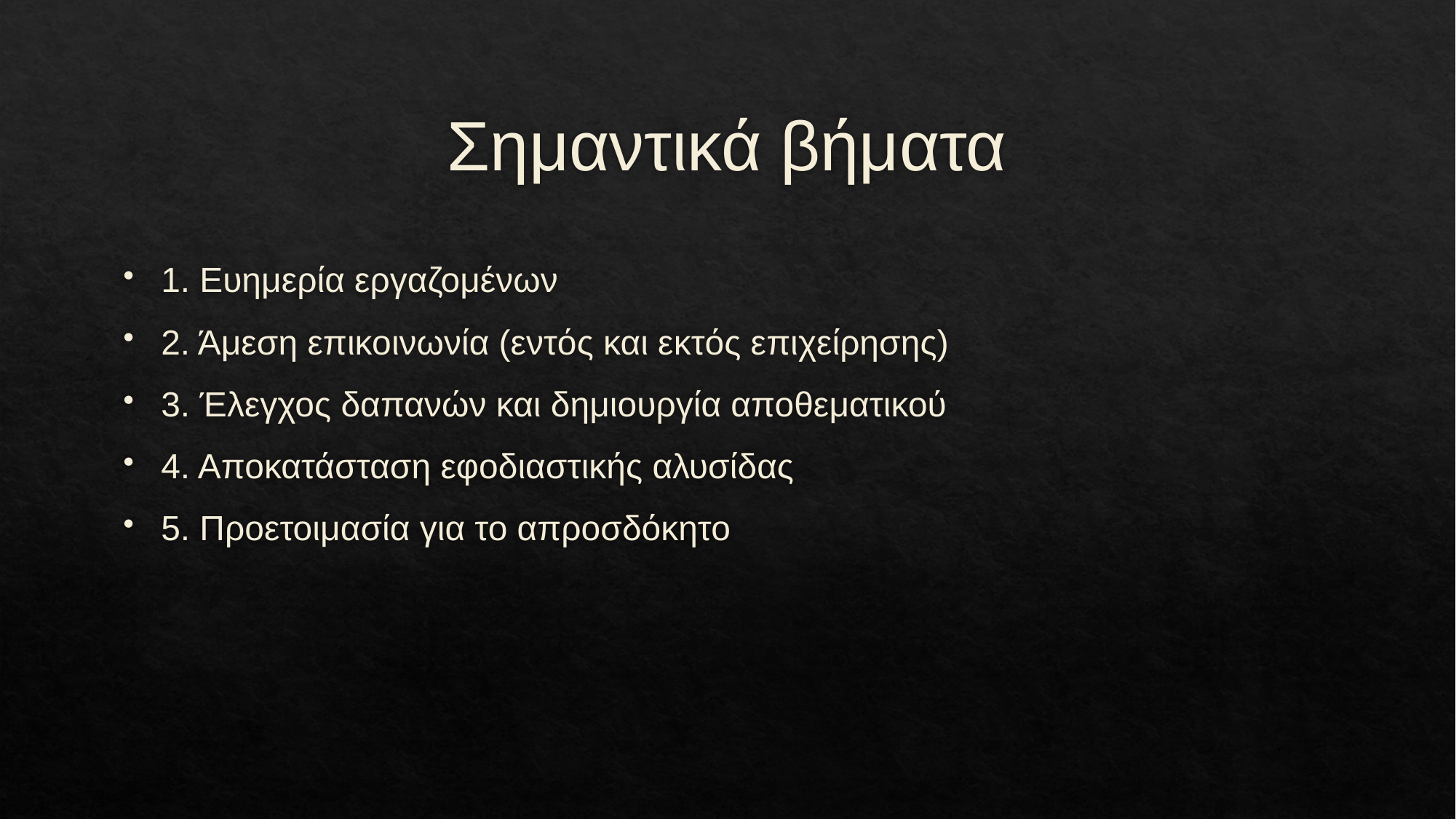

# Σημαντικά βήματα
1. Ευημερία εργαζομένων
2. Άμεση επικοινωνία (εντός και εκτός επιχείρησης)
3. Έλεγχος δαπανών και δημιουργία αποθεματικού
4. Αποκατάσταση εφοδιαστικής αλυσίδας
5. Προετοιμασία για το απροσδόκητο